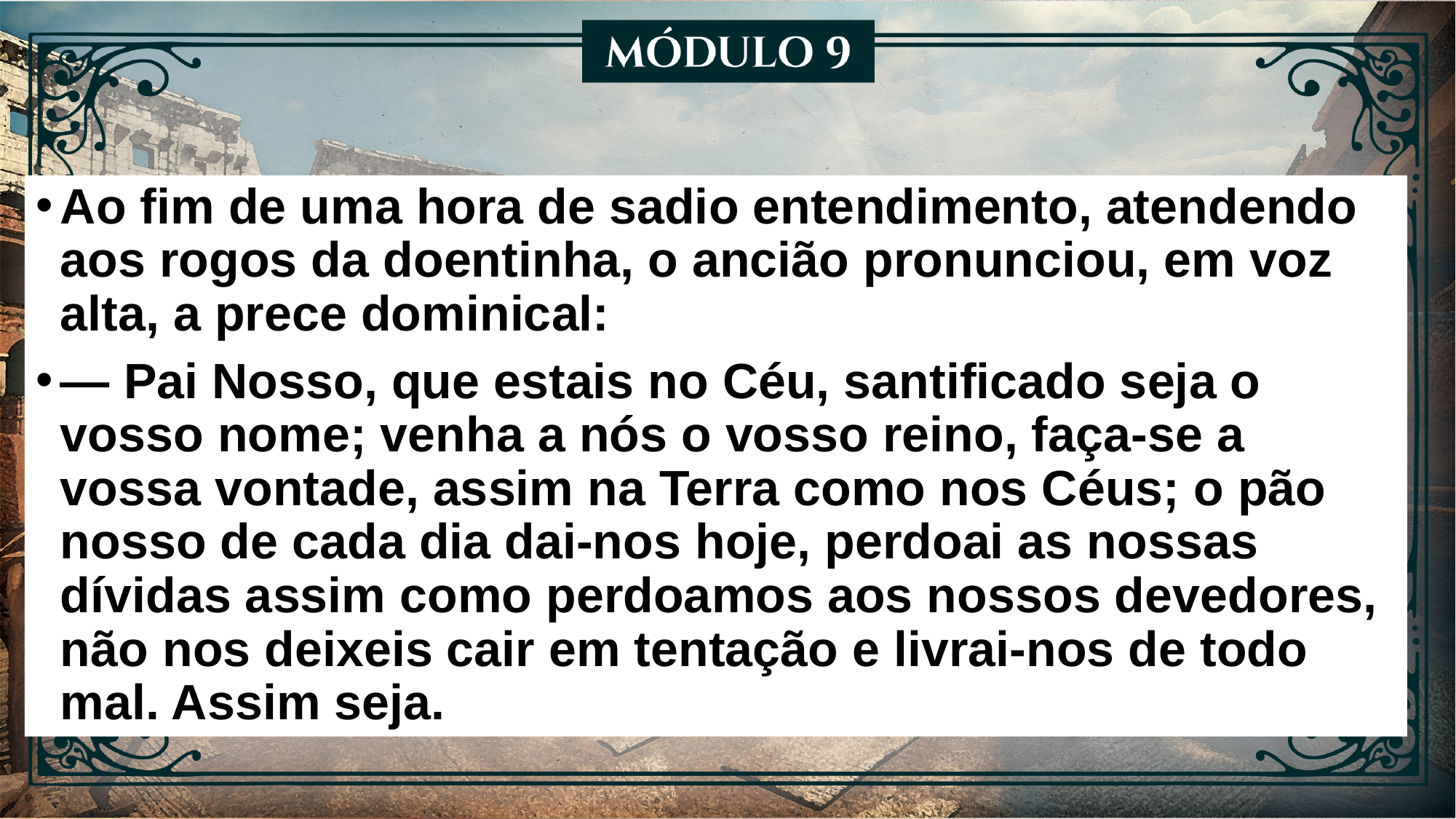

Ao fim de uma hora de sadio entendimento, atendendo aos rogos da doentinha, o ancião pronunciou, em voz alta, a prece dominical:
— Pai Nosso, que estais no Céu, santificado seja o vosso nome; venha a nós o vosso reino, faça-se a vossa vontade, assim na Terra como nos Céus; o pão nosso de cada dia dai-nos hoje, perdoai as nossas dívidas assim como perdoamos aos nossos devedores, não nos deixeis cair em tentação e livrai-nos de todo mal. Assim seja.